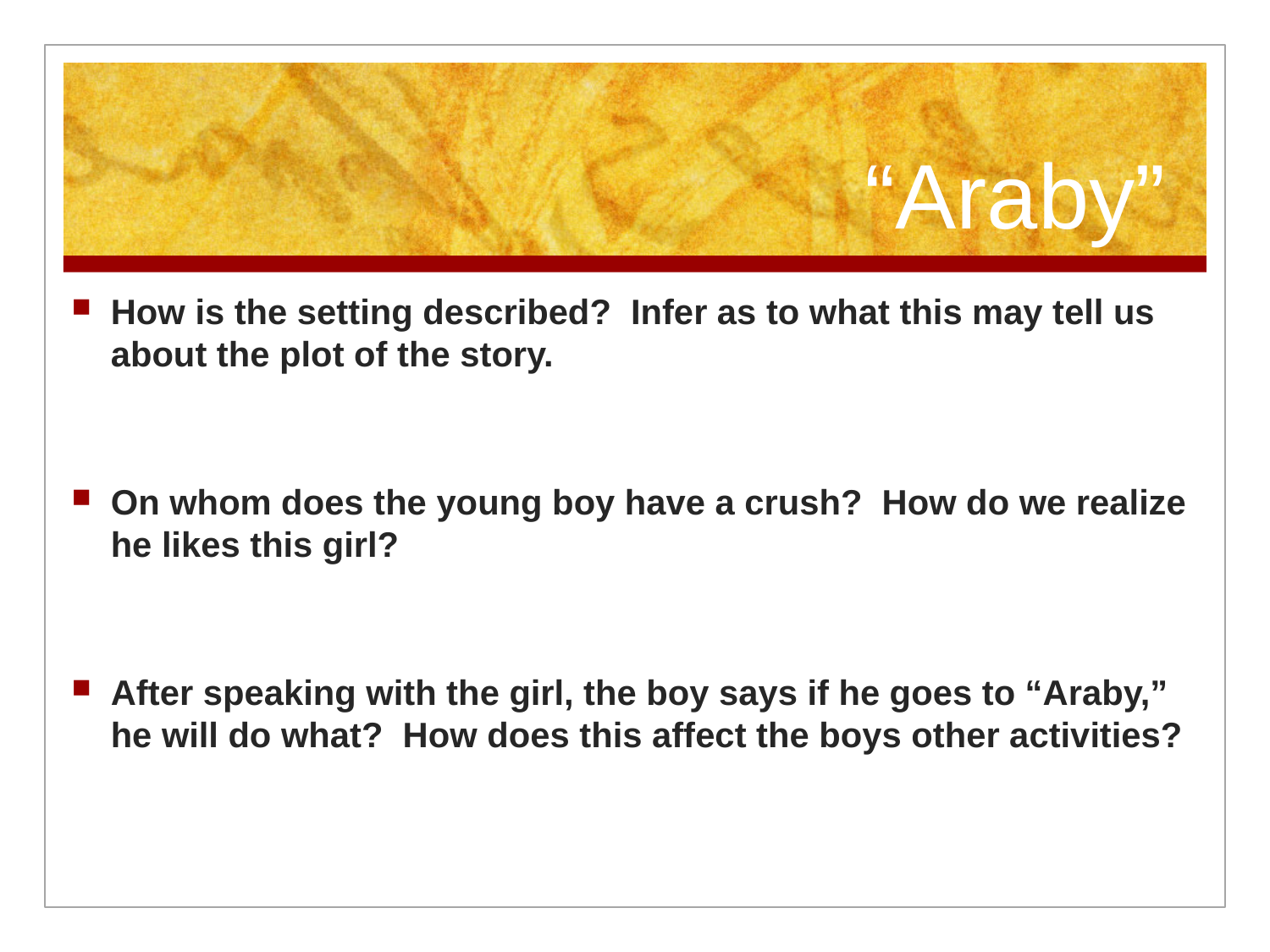

# “Araby”
How is the setting described?  Infer as to what this may tell us about the plot of the story.

On whom does the young boy have a crush?  How do we realize he likes this girl?

After speaking with the girl, the boy says if he goes to “Araby,” he will do what?  How does this affect the boys other activities?